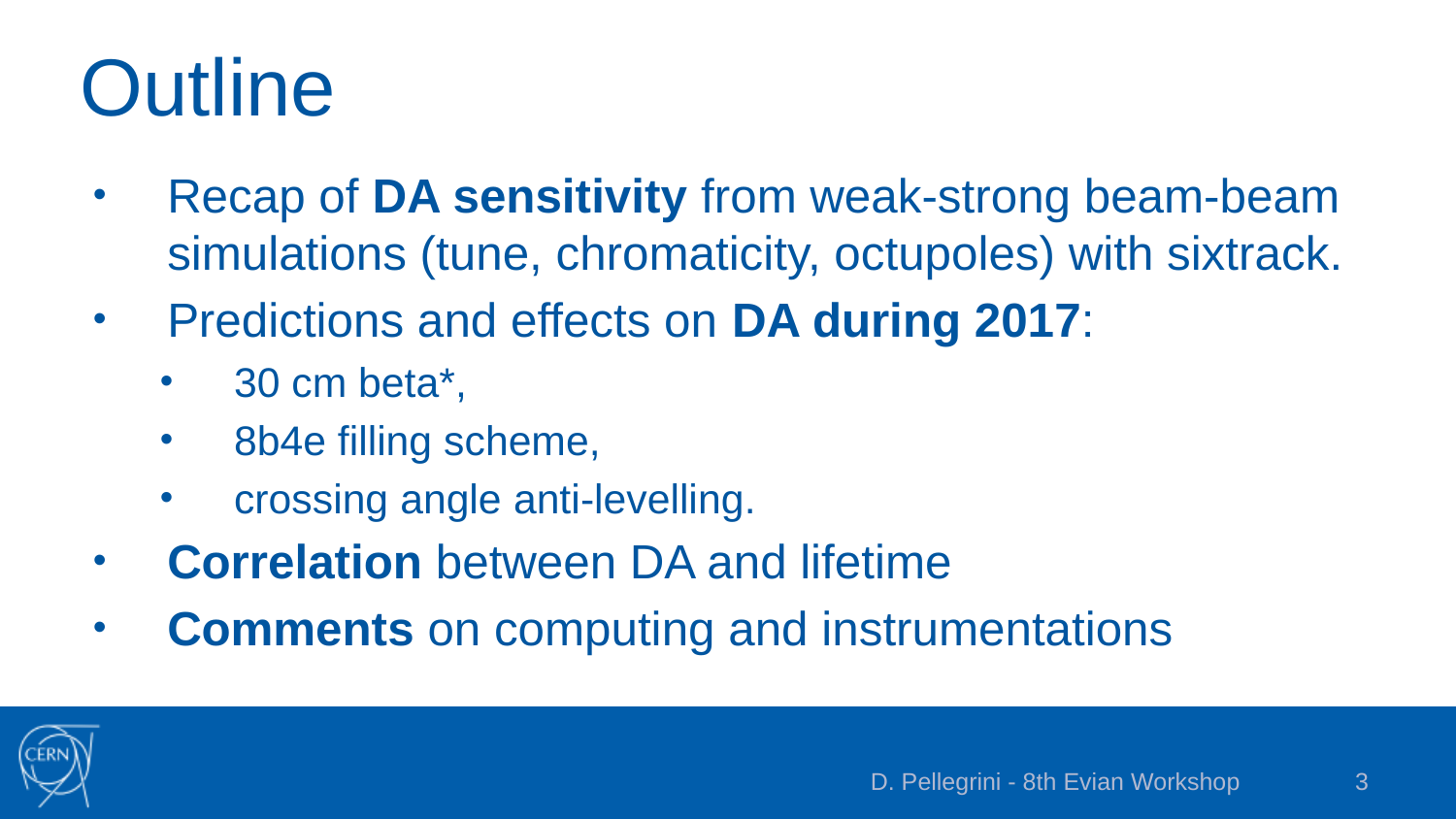

# Outline
Recap of DA sensitivity from weak-strong beam-beam simulations (tune, chromaticity, octupoles) with sixtrack.
Predictions and effects on DA during 2017:
30 cm beta*,
8b4e filling scheme,
crossing angle anti-levelling.
Correlation between DA and lifetime
Comments on computing and instrumentations

D. Pellegrini - 8th Evian Workshop
3